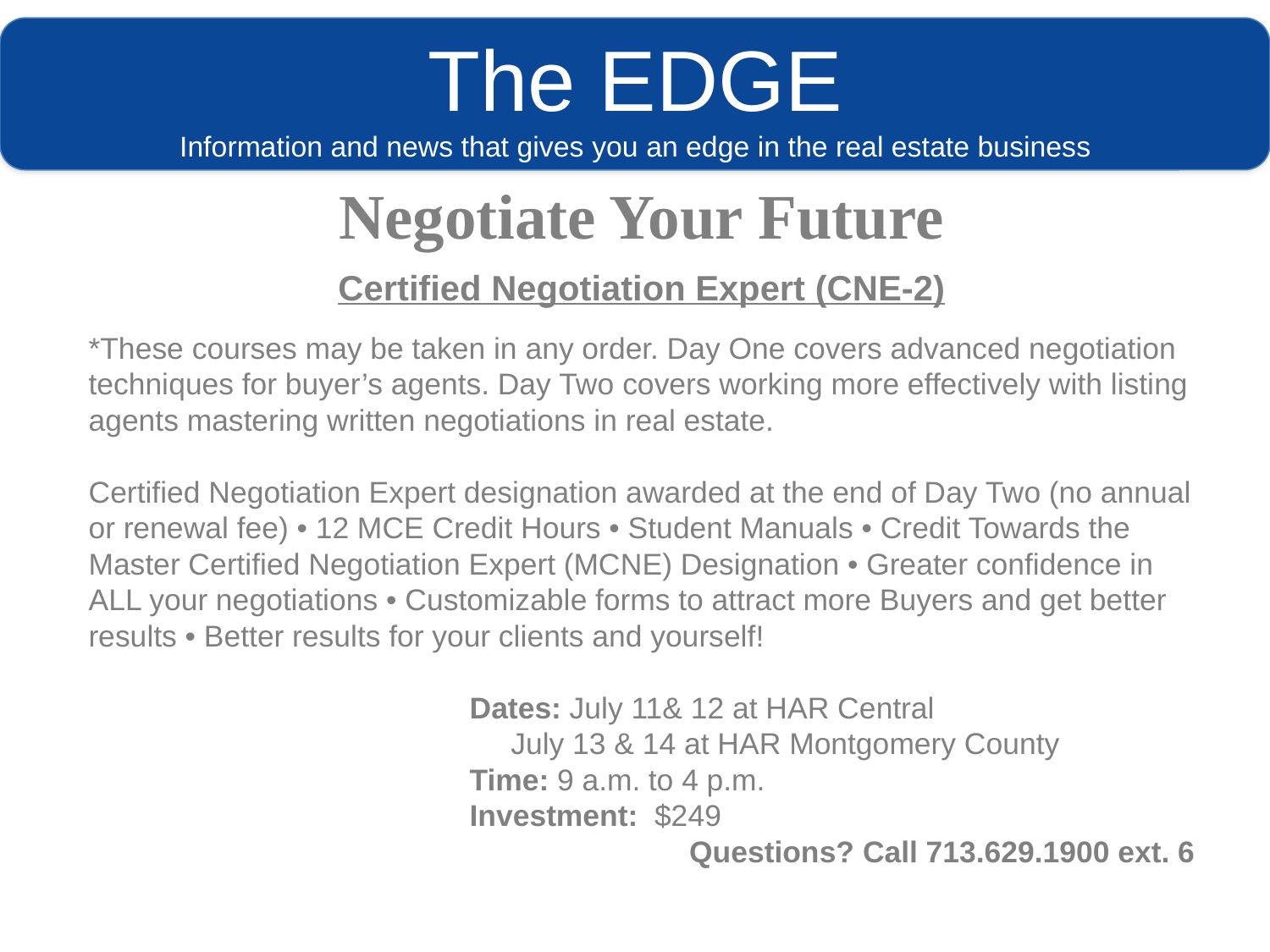

# The EDGE Information and news that gives you an edge in the real estate business
Negotiate Your Future
Certified Negotiation Expert (CNE-2)

*These courses may be taken in any order. Day One covers advanced negotiation techniques for buyer’s agents. Day Two covers working more effectively with listing agents mastering written negotiations in real estate.

Certified Negotiation Expert designation awarded at the end of Day Two (no annual or renewal fee) • 12 MCE Credit Hours • Student Manuals • Credit Towards the Master Certified Negotiation Expert (MCNE) Designation • Greater confidence in ALL your negotiations • Customizable forms to attract more Buyers and get better results • Better results for your clients and yourself!

			Dates: July 11& 12 at HAR Central
		           	     July 13 & 14 at HAR Montgomery County
			Time: 9 a.m. to 4 p.m.
			Investment:  $249
Questions? Call 713.629.1900 ext. 6